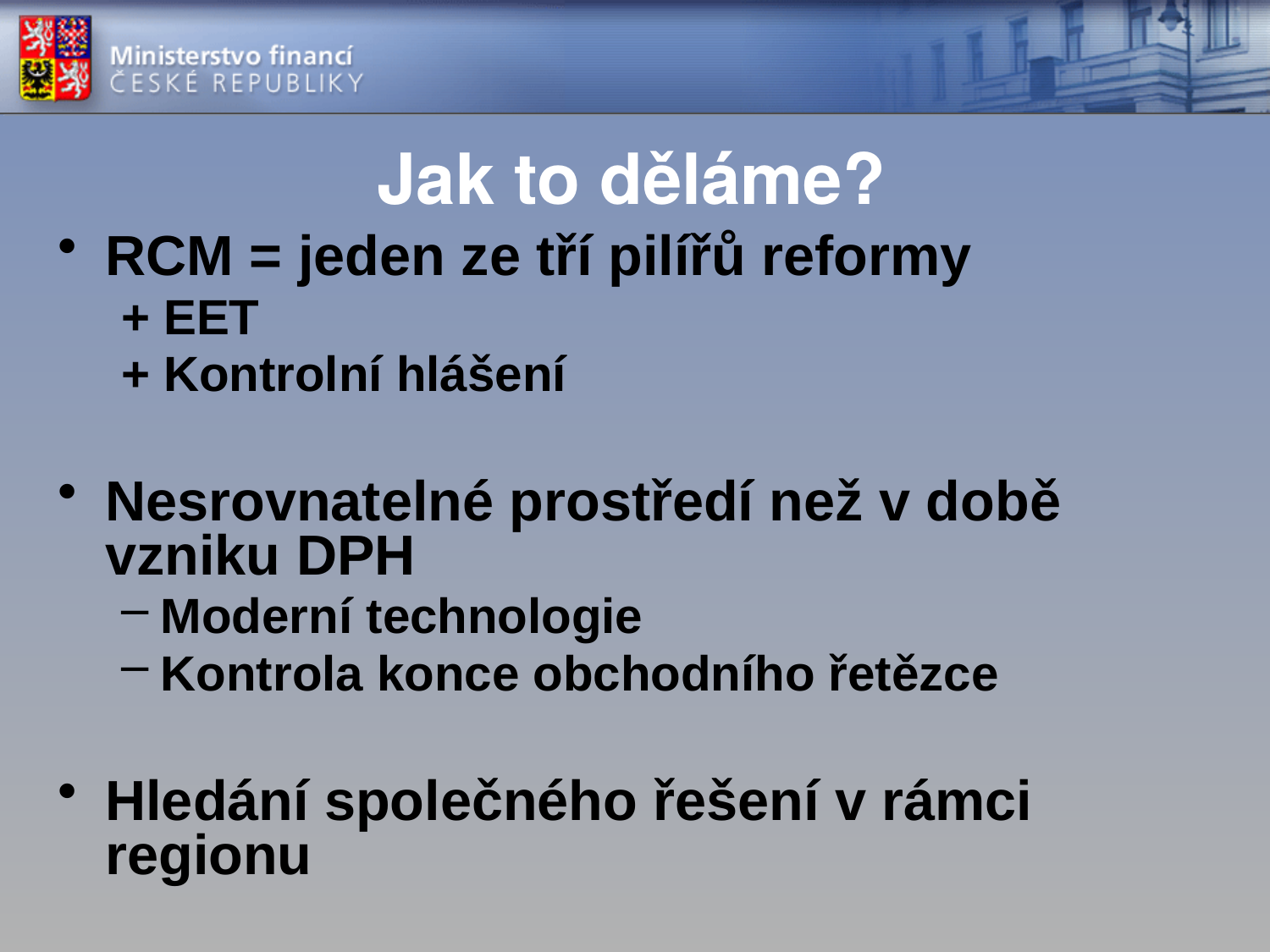

# Jak to děláme?
RCM = jeden ze tří pilířů reformy
+ EET
+ Kontrolní hlášení

Nesrovnatelné prostředí než v době vzniku DPH
Moderní technologie
Kontrola konce obchodního řetězce

Hledání společného řešení v rámci regionu